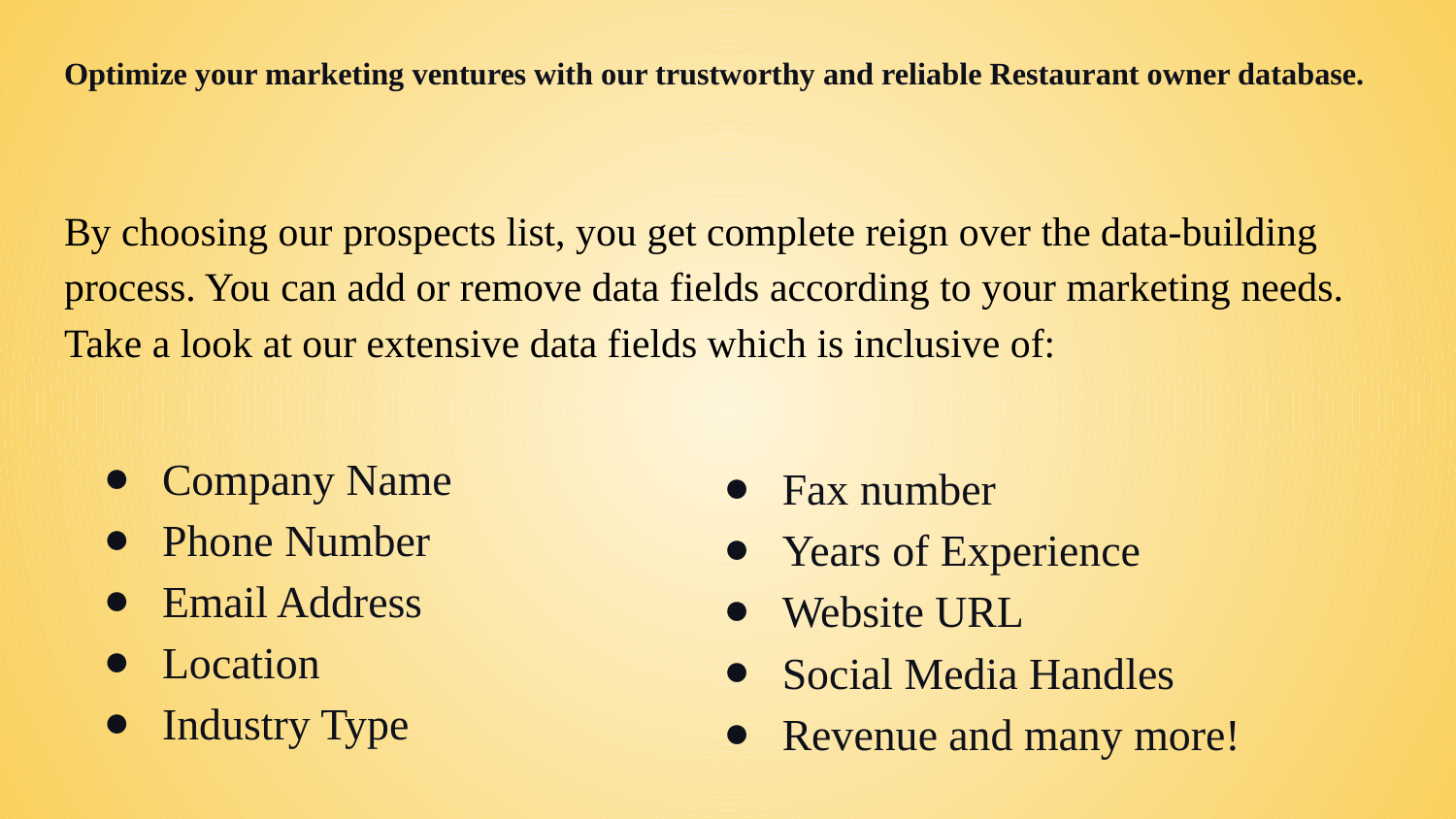

# Optimize your marketing ventures with our trustworthy and reliable Restaurant owner database.

By choosing our prospects list, you get complete reign over the data-building process. You can add or remove data fields according to your marketing needs. Take a look at our extensive data fields which is inclusive of:
Company Name
Phone Number
Email Address
Location
Industry Type

Fax number
Years of Experience
Website URL
Social Media Handles
Revenue and many more!